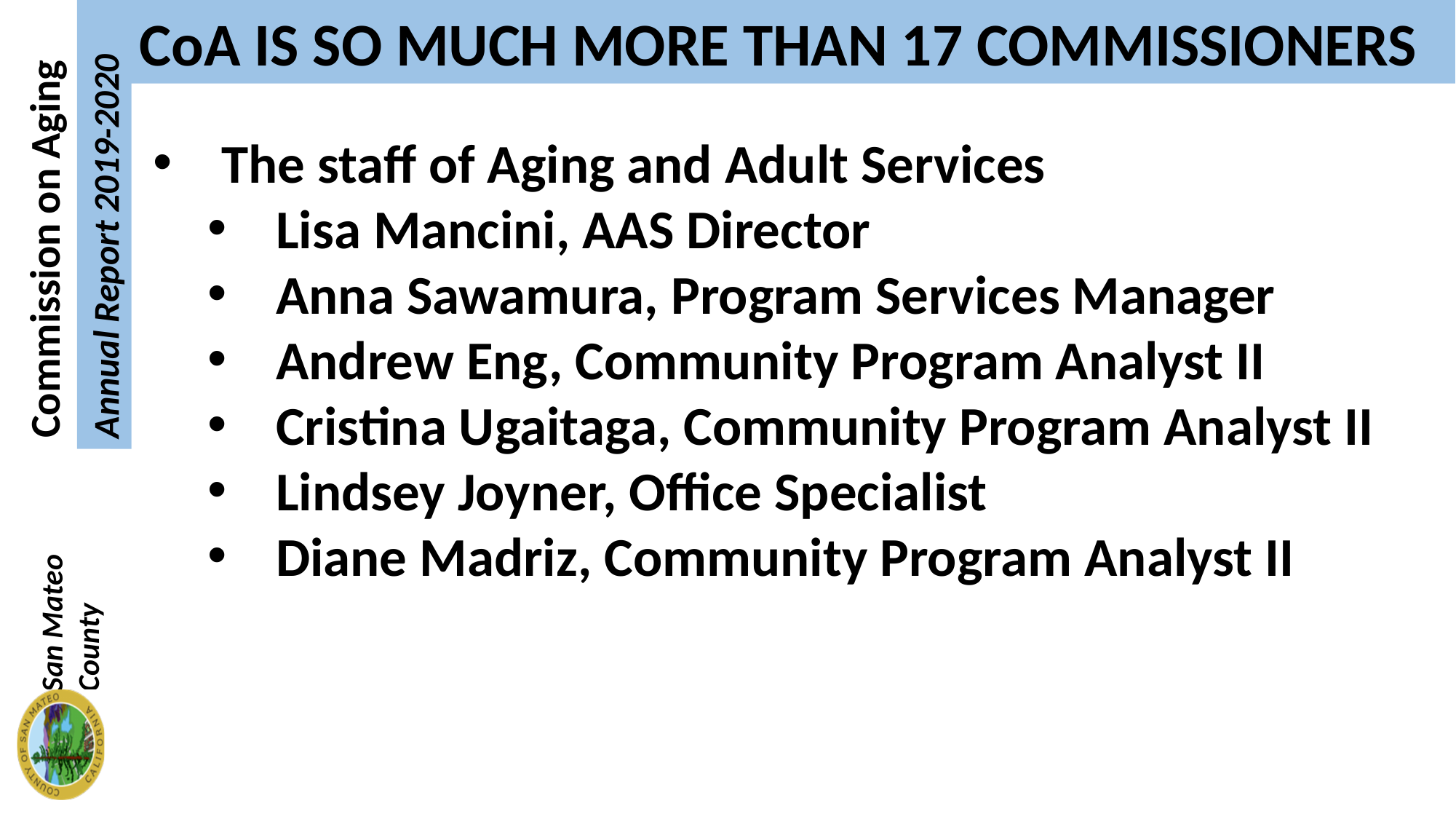

CoA IS SO MUCH MORE THAN 17 COMMISSIONERS
The staff of Aging and Adult Services
Lisa Mancini, AAS Director
Anna Sawamura, Program Services Manager
Andrew Eng, Community Program Analyst II
Cristina Ugaitaga, Community Program Analyst II
Lindsey Joyner, Office Specialist
Diane Madriz, Community Program Analyst II